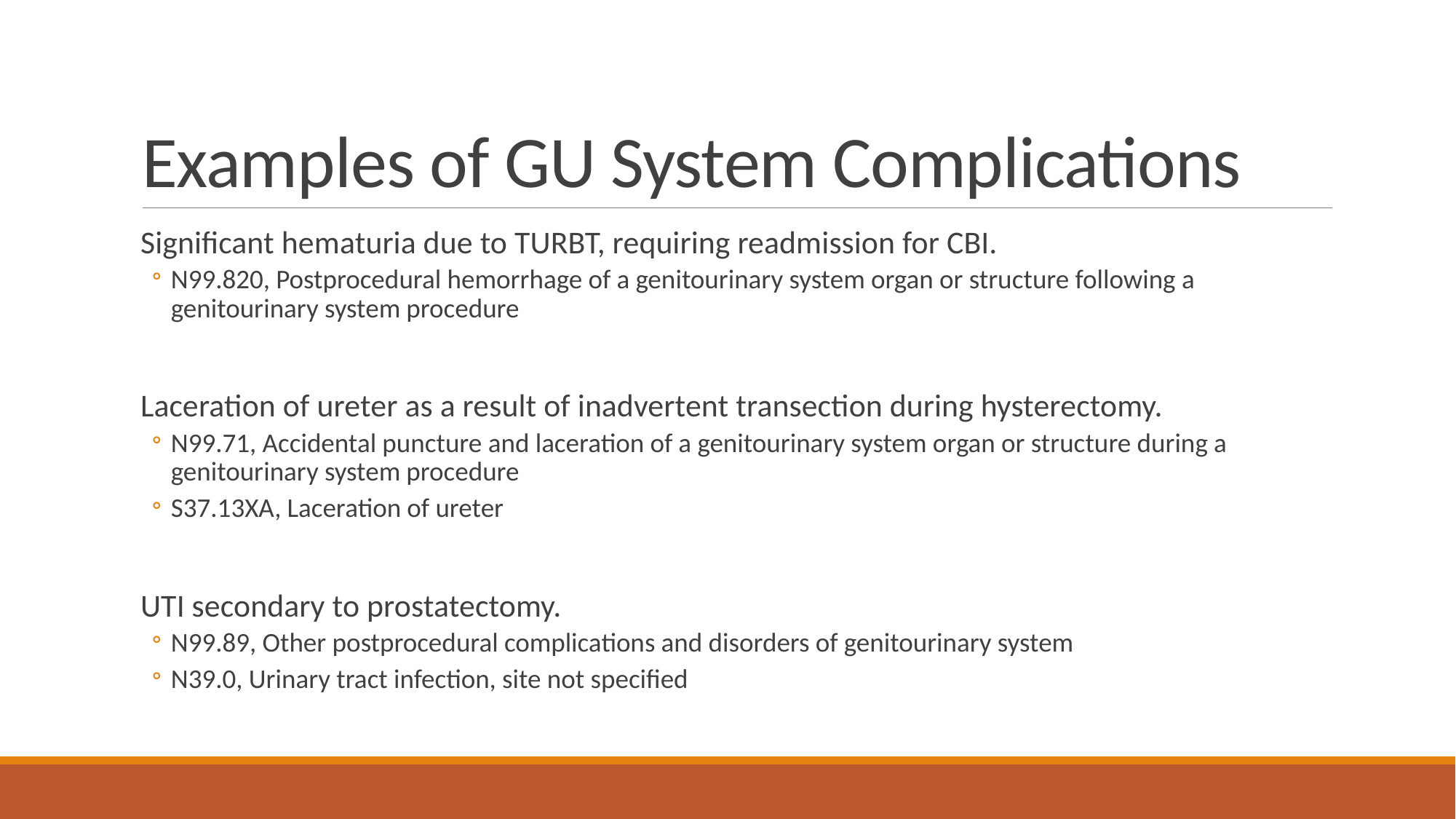

# Examples of GU System Complications
Significant hematuria due to TURBT, requiring readmission for CBI.
N99.820, Postprocedural hemorrhage of a genitourinary system organ or structure following a genitourinary system procedure

Laceration of ureter as a result of inadvertent transection during hysterectomy.
N99.71, Accidental puncture and laceration of a genitourinary system organ or structure during a genitourinary system procedure
S37.13XA, Laceration of ureter

UTI secondary to prostatectomy.
N99.89, Other postprocedural complications and disorders of genitourinary system
N39.0, Urinary tract infection, site not specified